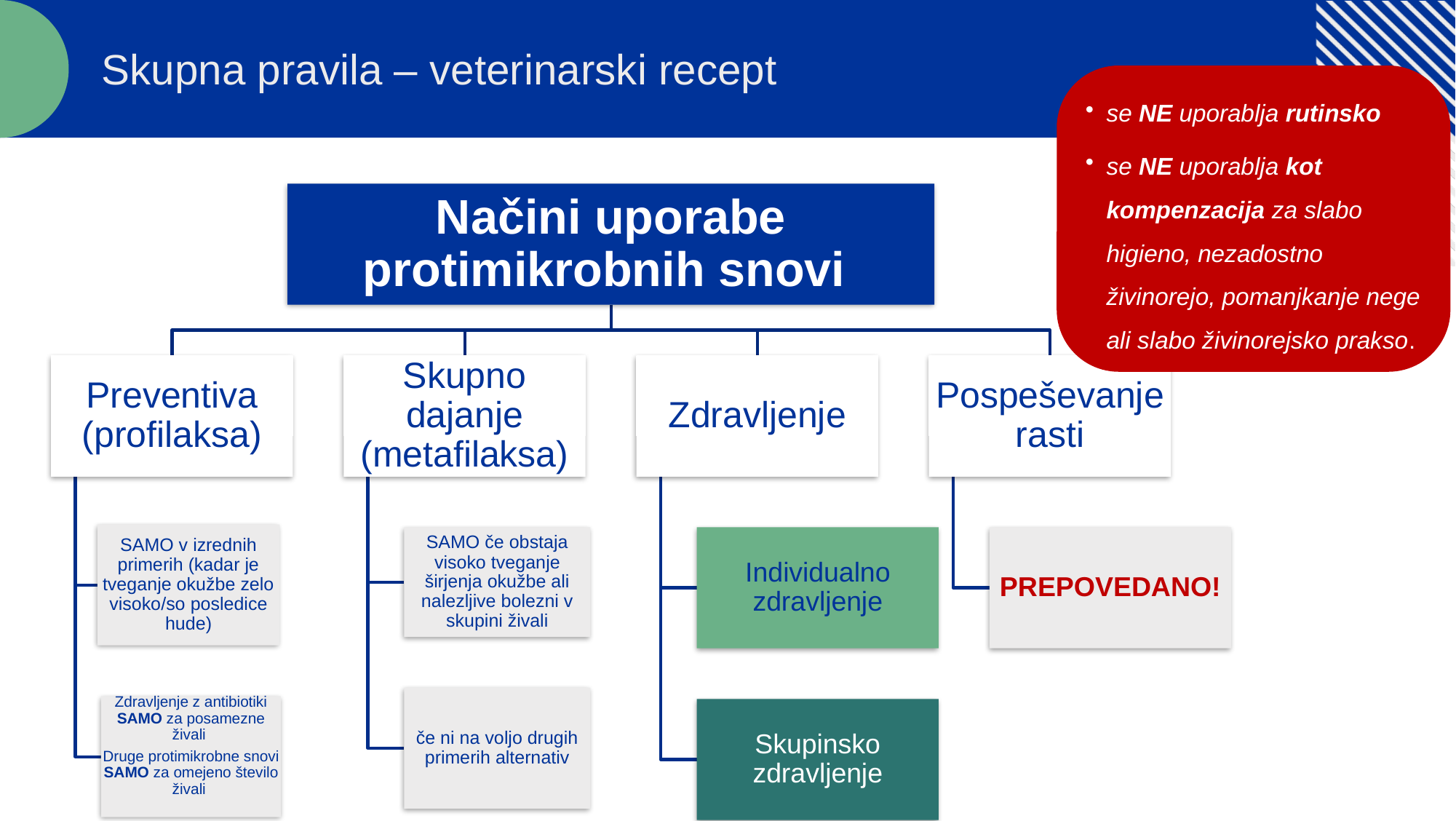

Skupna pravila – veterinarski recept

se NE uporablja rutinsko
se NE uporablja kot kompenzacija za slabo higieno, nezadostno živinorejo, pomanjkanje nege ali slabo živinorejsko prakso.
Načini uporabe protimikrobnih snovi
Preventiva (profilaksa)
SAMO v izrednih primerih (kadar je tveganje okužbe zelo visoko/so posledice hude)
Zdravljenje z antibiotiki SAMO za posamezne živali
Druge protimikrobne snovi SAMO za omejeno število živali

Skupno dajanje (metafilaksa)
SAMO če obstaja visoko tveganje širjenja okužbe ali nalezljive bolezni v skupini živali
če ni na voljo drugih primerih alternativ
Zdravljenje
Individualno zdravljenje
Skupinsko zdravljenje
Pospeševanje rasti
PREPOVEDANO!